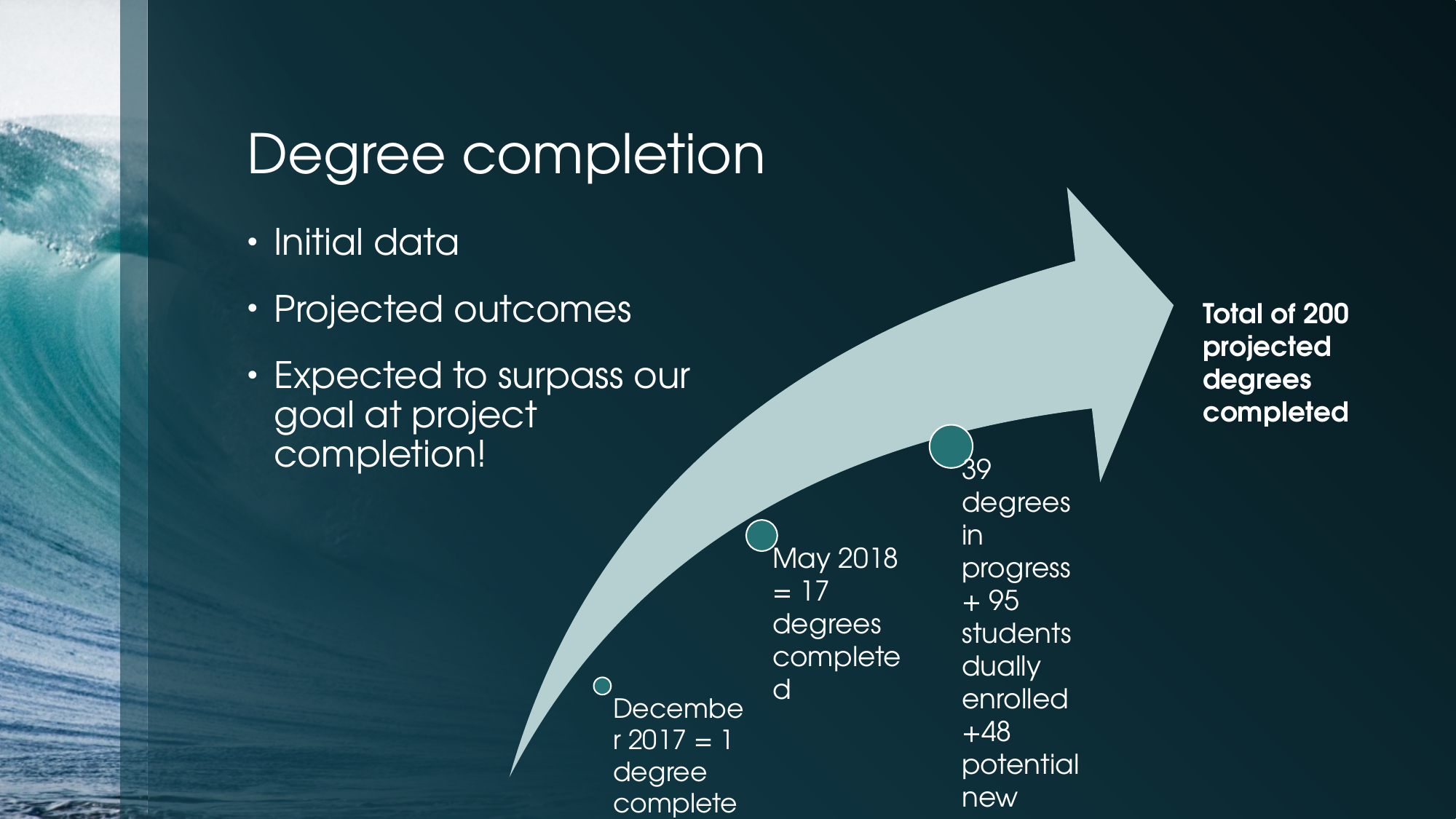

# Degree completion
May 2018 = 17 degrees completed
39 degrees in progress
+ 95 students dually enrolled
Initial data
Projected outcomes
Expected to surpass our goal at project completion!
Total of 200 projected degrees completed